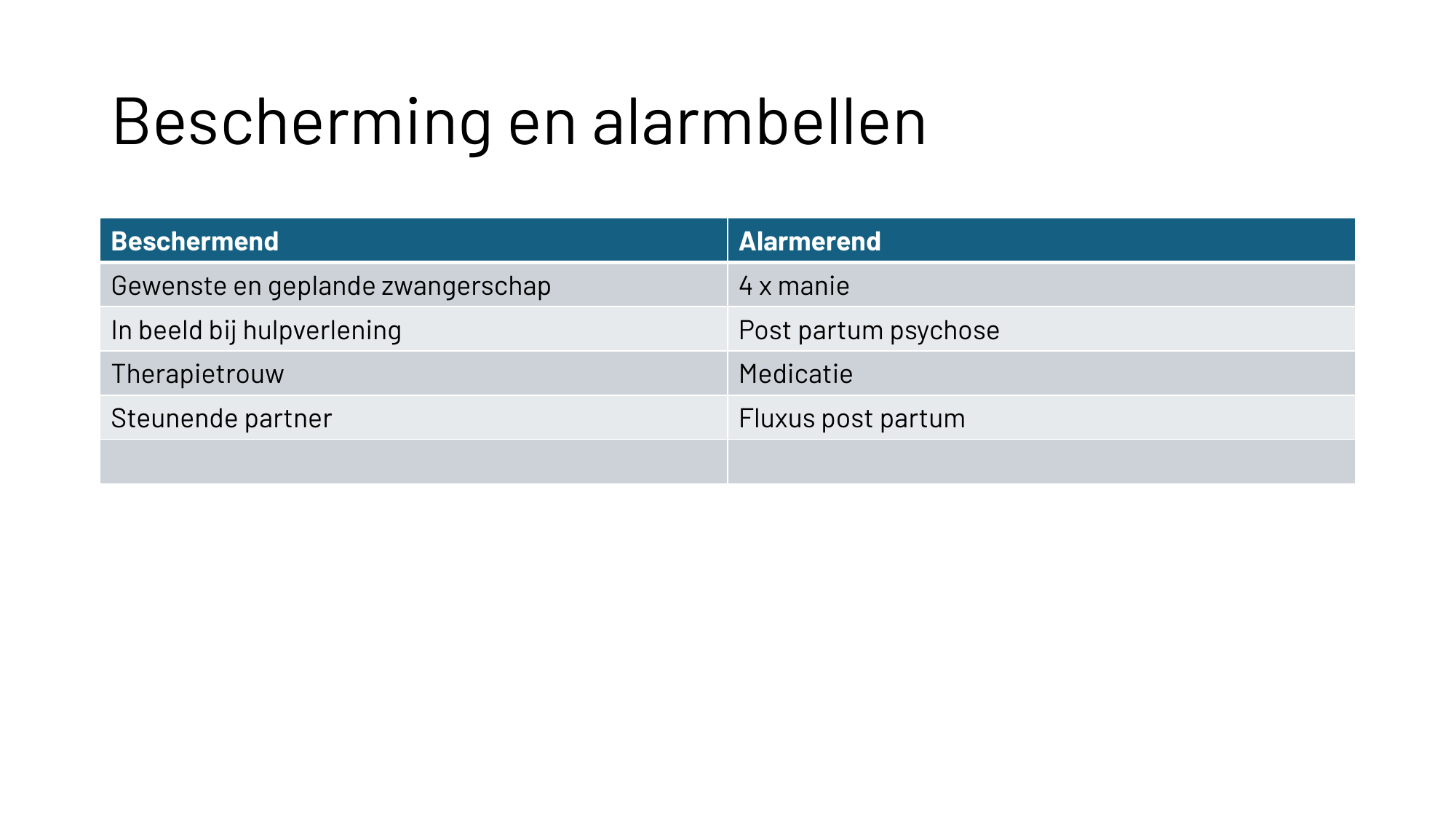

# Bescherming en alarmbellen
| Beschermend | Alarmerend |
| --- | --- |
| Gewenste en geplande zwangerschap | 4 x manie |
| In beeld bij hulpverlening | Post partum psychose |
| Therapietrouw | Medicatie |
| Steunende partner | Fluxus post partum |
|  |  |